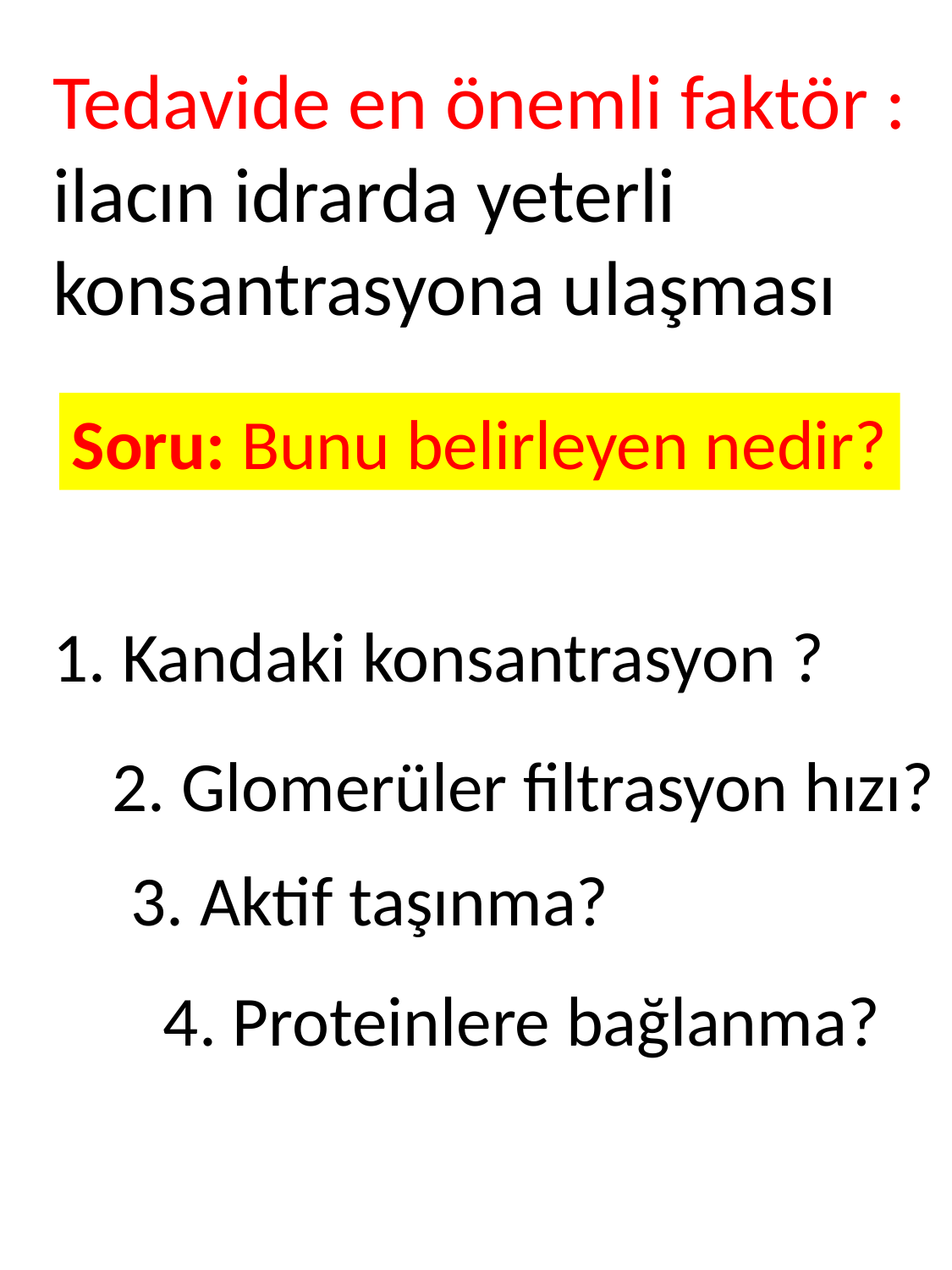

Tedavide en önemli faktör :
ilacın idrarda yeterli
konsantrasyona ulaşması
Soru: Bunu belirleyen nedir?
1. Kandaki konsantrasyon ?
2. Glomerüler filtrasyon hızı?
3. Aktif taşınma?
4. Proteinlere bağlanma?